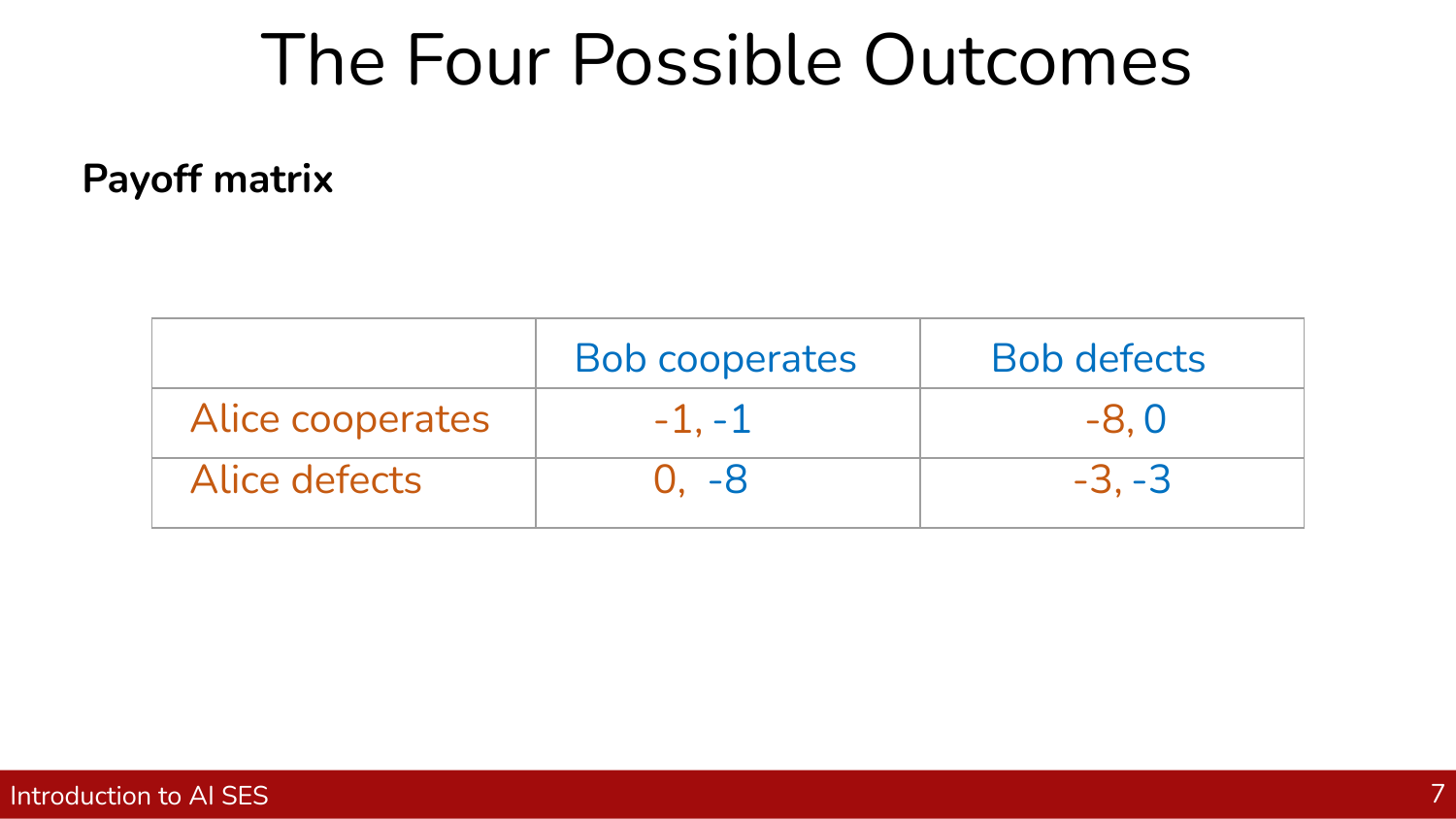

# The Four Possible Outcomes

Payoff matrix
Bob cooperates
Bob defects
|  |  |  |
| --- | --- | --- |
|  |  |  |
|  |  |  |
Alice cooperates
-8,
-1,
0,
-3,
 0
 -1
-8
 -3
Alice defects
7
Introduction to AI SES